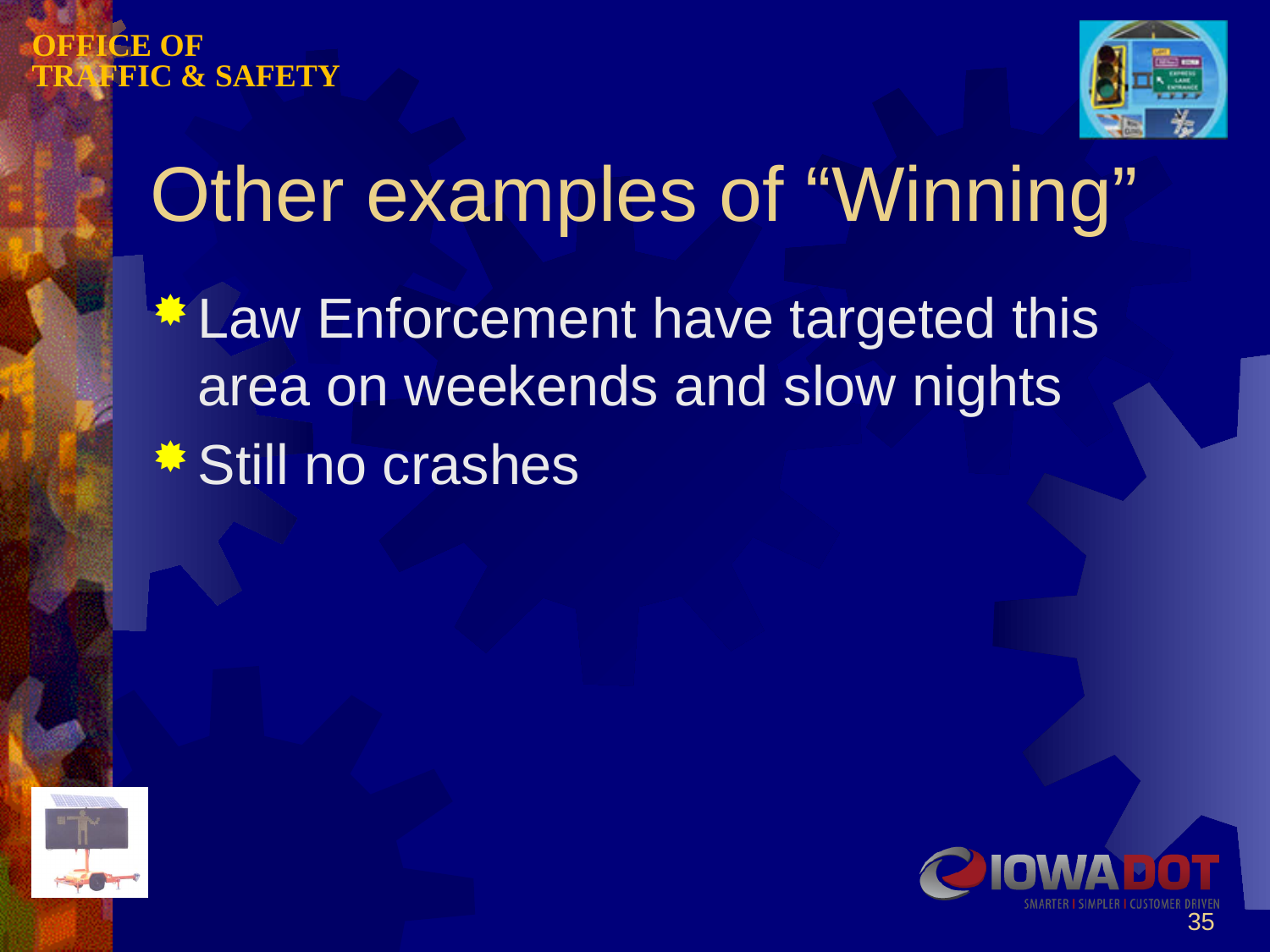

# Other examples of “Winning”
Law Enforcement have targeted this area on weekends and slow nights
Still no crashes

35